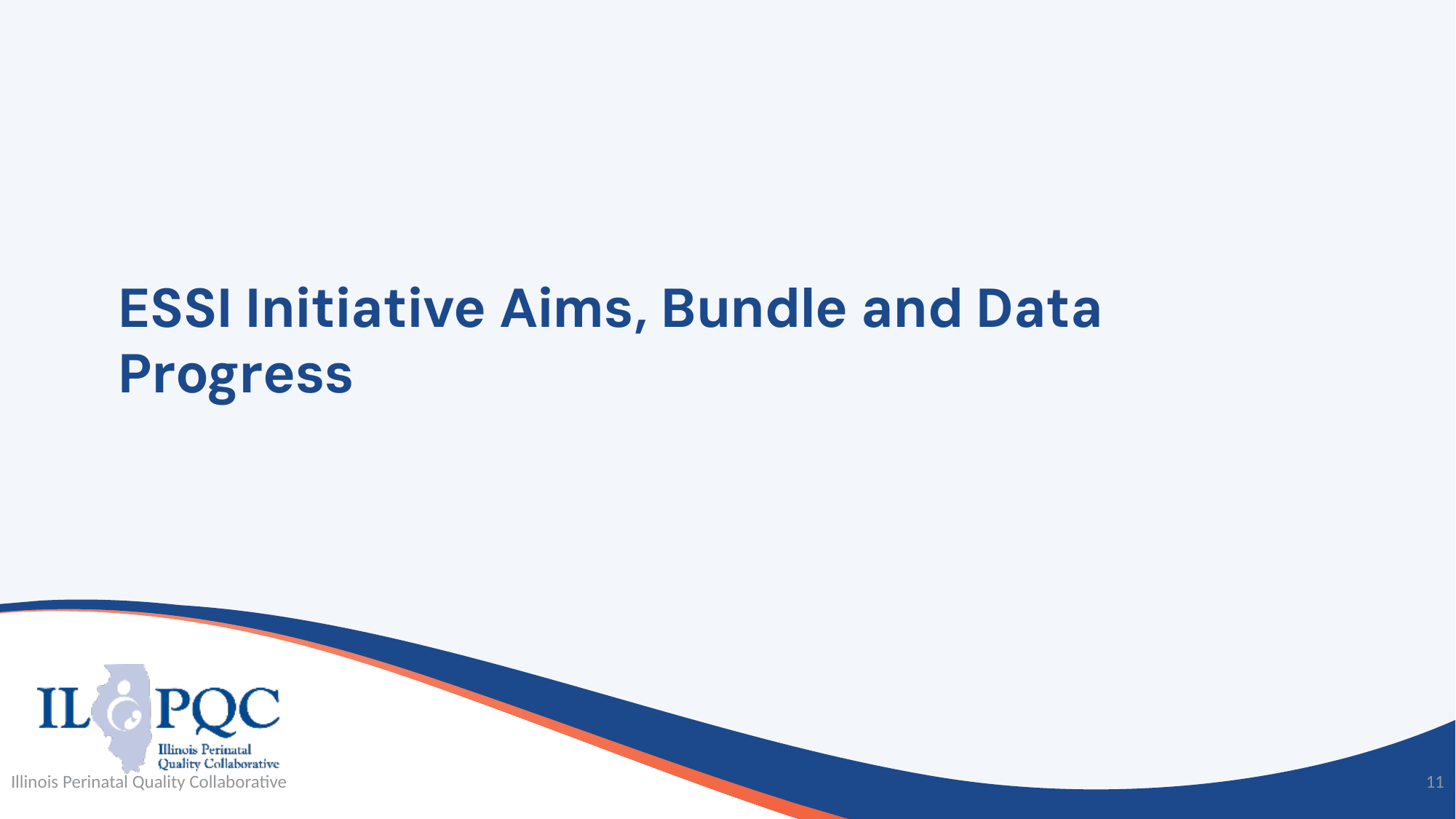

# ESSI Initiative Aims, Bundle and Data Progress
Illinois Perinatal Quality Collaborative
11